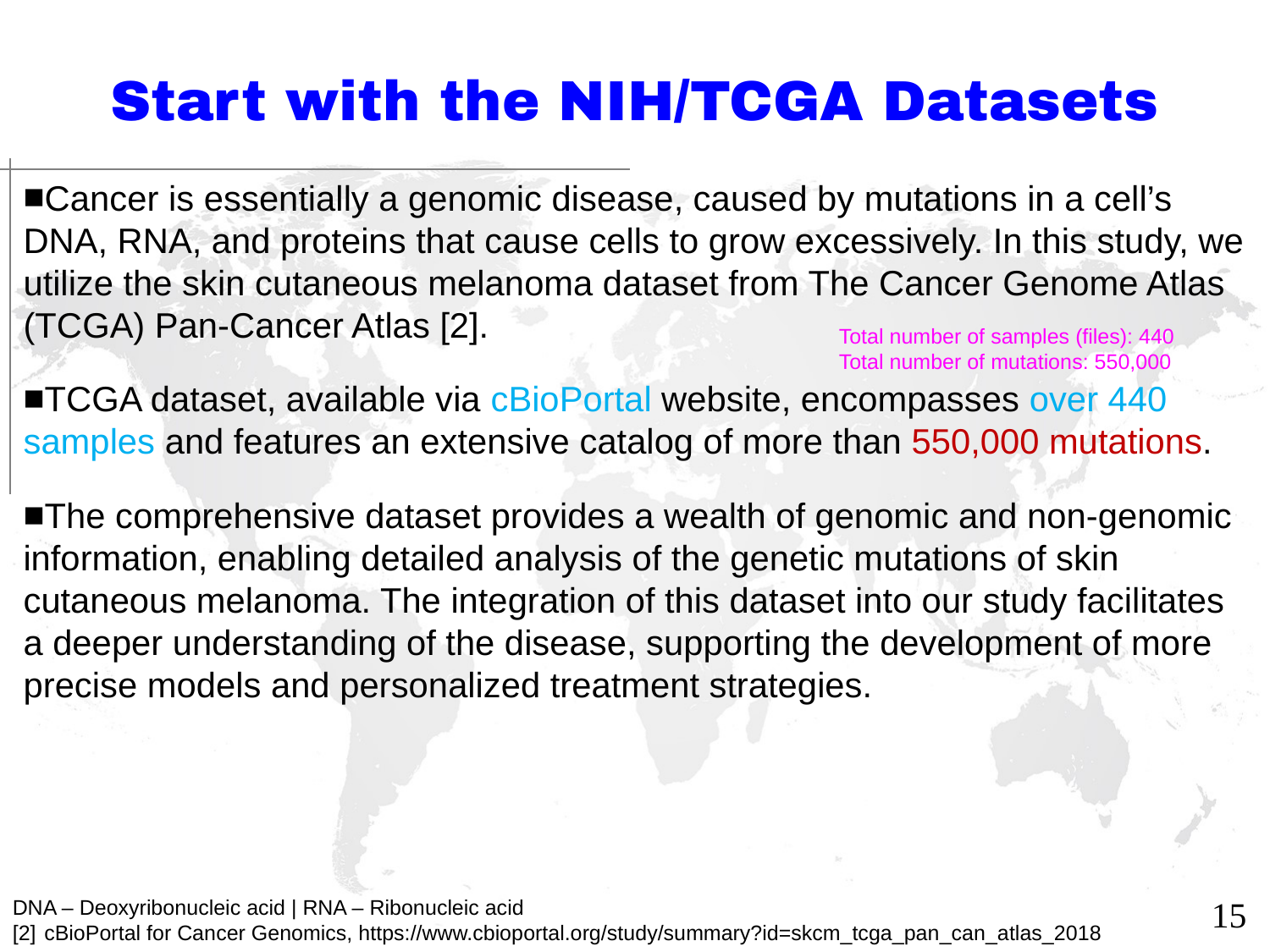

# Start with the NIH/TCGA Datasets
Cancer is essentially a genomic disease, caused by mutations in a cell’s DNA, RNA, and proteins that cause cells to grow excessively. In this study, we utilize the skin cutaneous melanoma dataset from The Cancer Genome Atlas (TCGA) Pan-Cancer Atlas [2].
TCGA dataset, available via cBioPortal website, encompasses over 440 samples and features an extensive catalog of more than 550,000 mutations.
The comprehensive dataset provides a wealth of genomic and non-genomic information, enabling detailed analysis of the genetic mutations of skin cutaneous melanoma. The integration of this dataset into our study facilitates a deeper understanding of the disease, supporting the development of more precise models and personalized treatment strategies.

Total number of samples (files): 440
Total number of mutations: 550,000
DNA – Deoxyribonucleic acid | RNA – Ribonucleic acid
[2]	cBioPortal for Cancer Genomics, https://www.cbioportal.org/study/summary?id=skcm_tcga_pan_can_atlas_2018